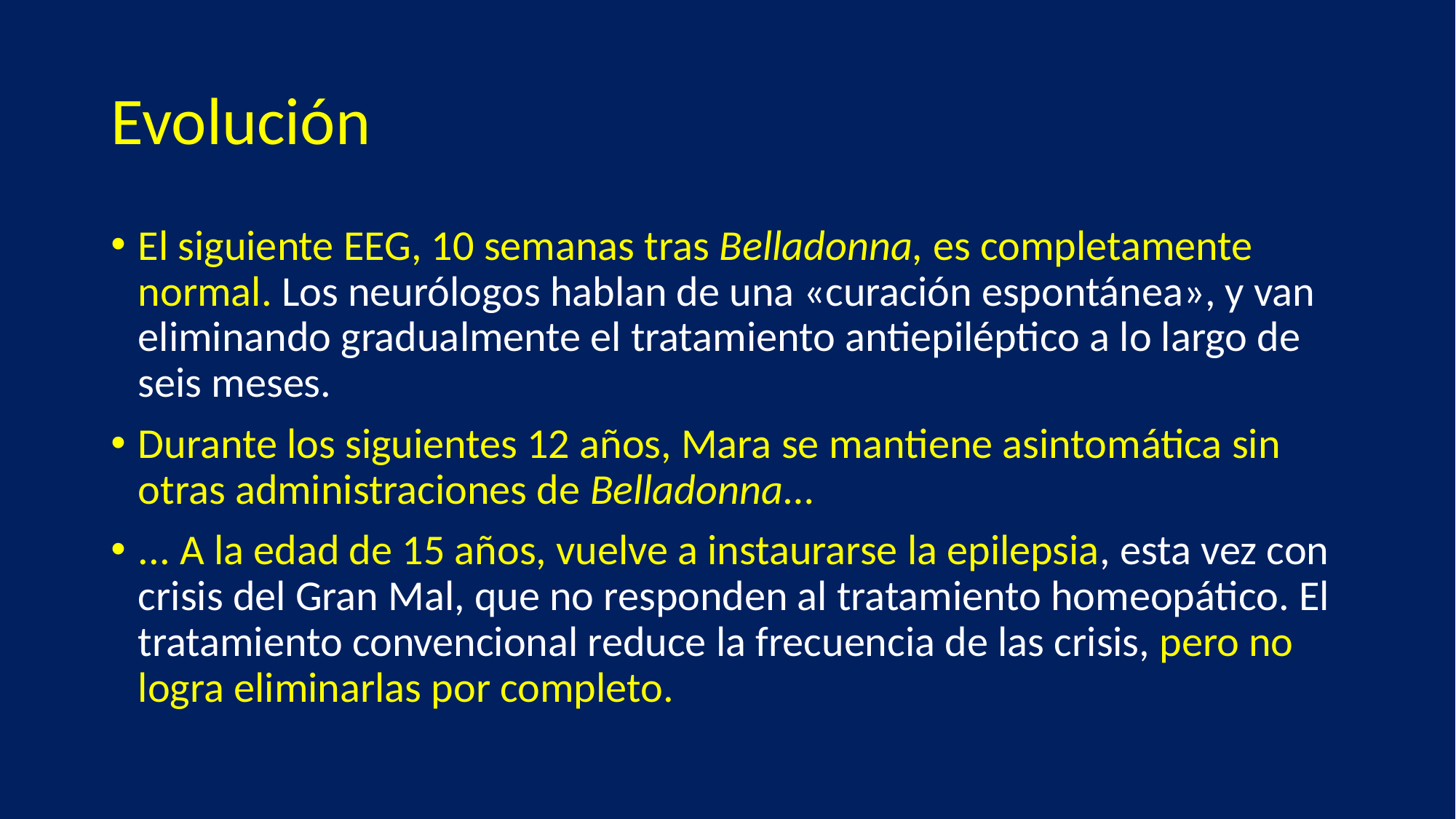

# Evolución
El siguiente EEG, 10 semanas tras Belladonna, es completamente normal. Los neurólogos hablan de una «curación espontánea», y van eliminando gradualmente el tratamiento antiepiléptico a lo largo de seis meses.
Durante los siguientes 12 años, Mara se mantiene asintomática sin otras administraciones de Belladonna…
... A la edad de 15 años, vuelve a instaurarse la epilepsia, esta vez con crisis del Gran Mal, que no responden al tratamiento homeopático. El tratamiento convencional reduce la frecuencia de las crisis, pero no logra eliminarlas por completo.